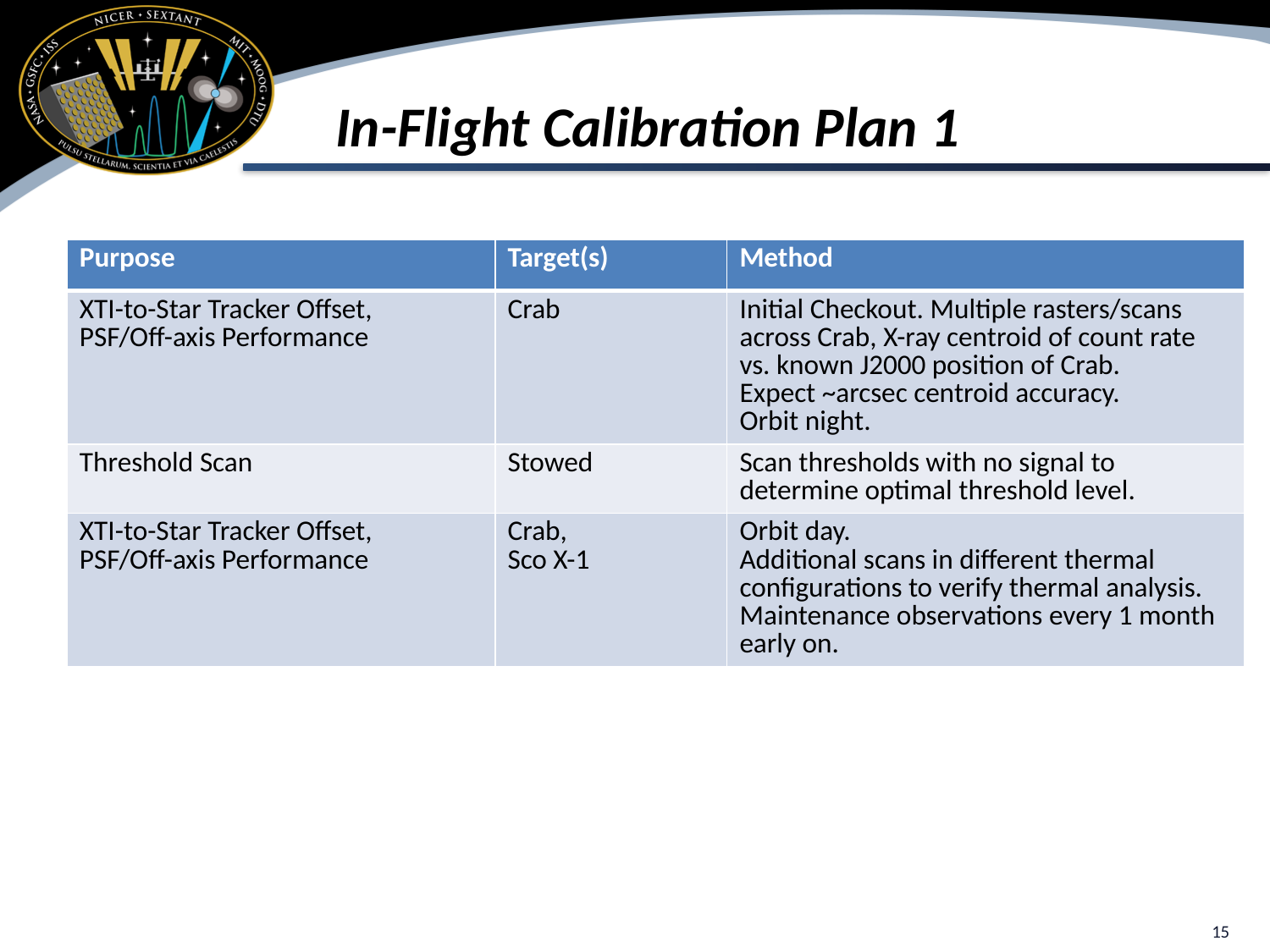

# In-Flight Calibration Plan 1

| Purpose | Target(s) | Method |
| --- | --- | --- |
| XTI-to-Star Tracker Offset, PSF/Off-axis Performance | Crab | Initial Checkout. Multiple rasters/scans across Crab, X-ray centroid of count rate vs. known J2000 position of Crab. Expect ~arcsec centroid accuracy. Orbit night. |
| Threshold Scan | Stowed | Scan thresholds with no signal to determine optimal threshold level. |
| XTI-to-Star Tracker Offset, PSF/Off-axis Performance | Crab, Sco X-1 | Orbit day. Additional scans in different thermal configurations to verify thermal analysis. Maintenance observations every 1 month early on. |